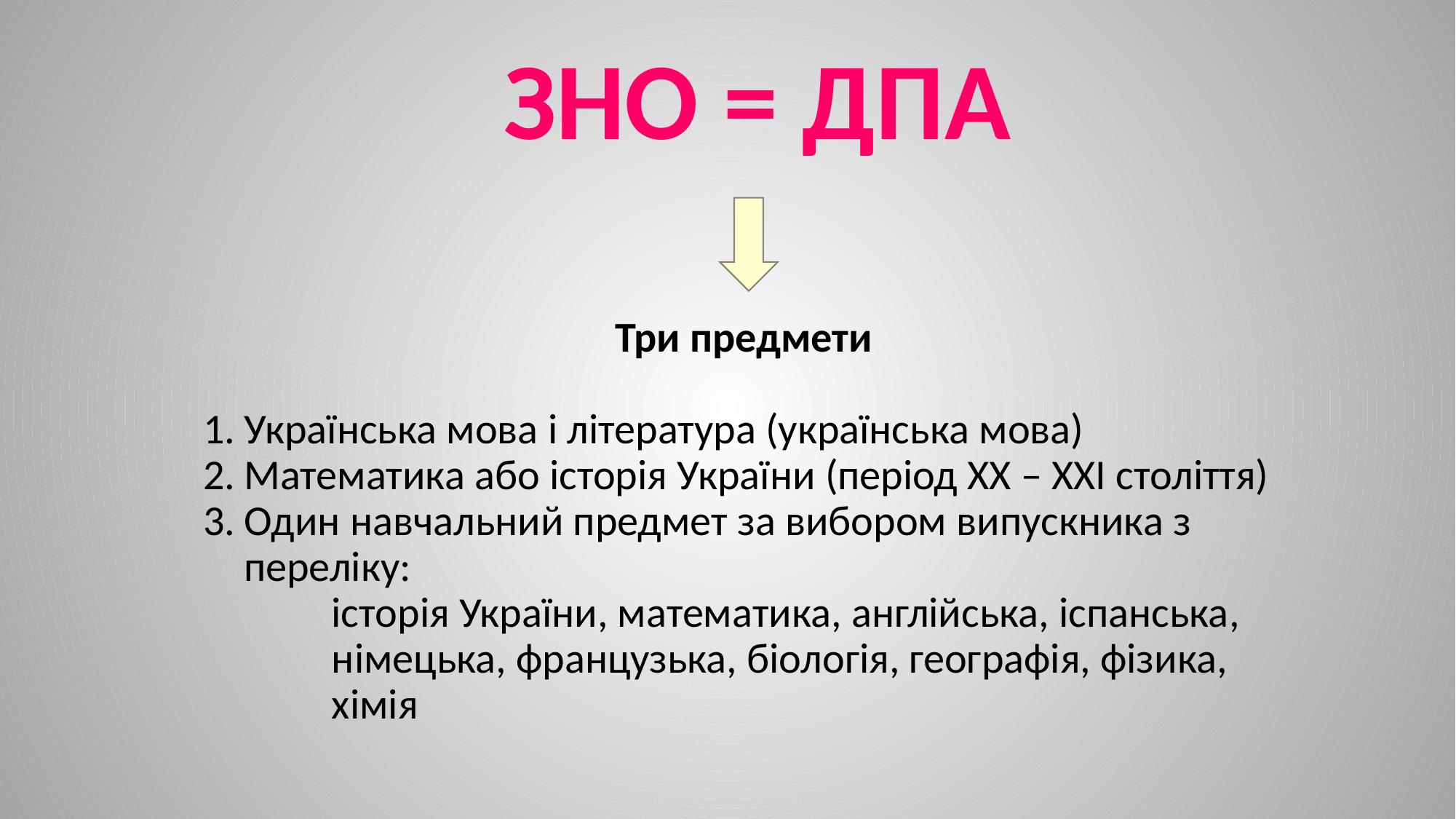

ЗНО = ДПА

Три предмети

Українська мова і література (українська мова)
Математика або історія України (період ХХ – ХХІ століття)
Один навчальний предмет за вибором випускника з переліку:
історія України, математика, англійська, іспанська, німецька, французька, біологія, географія, фізика, хімія